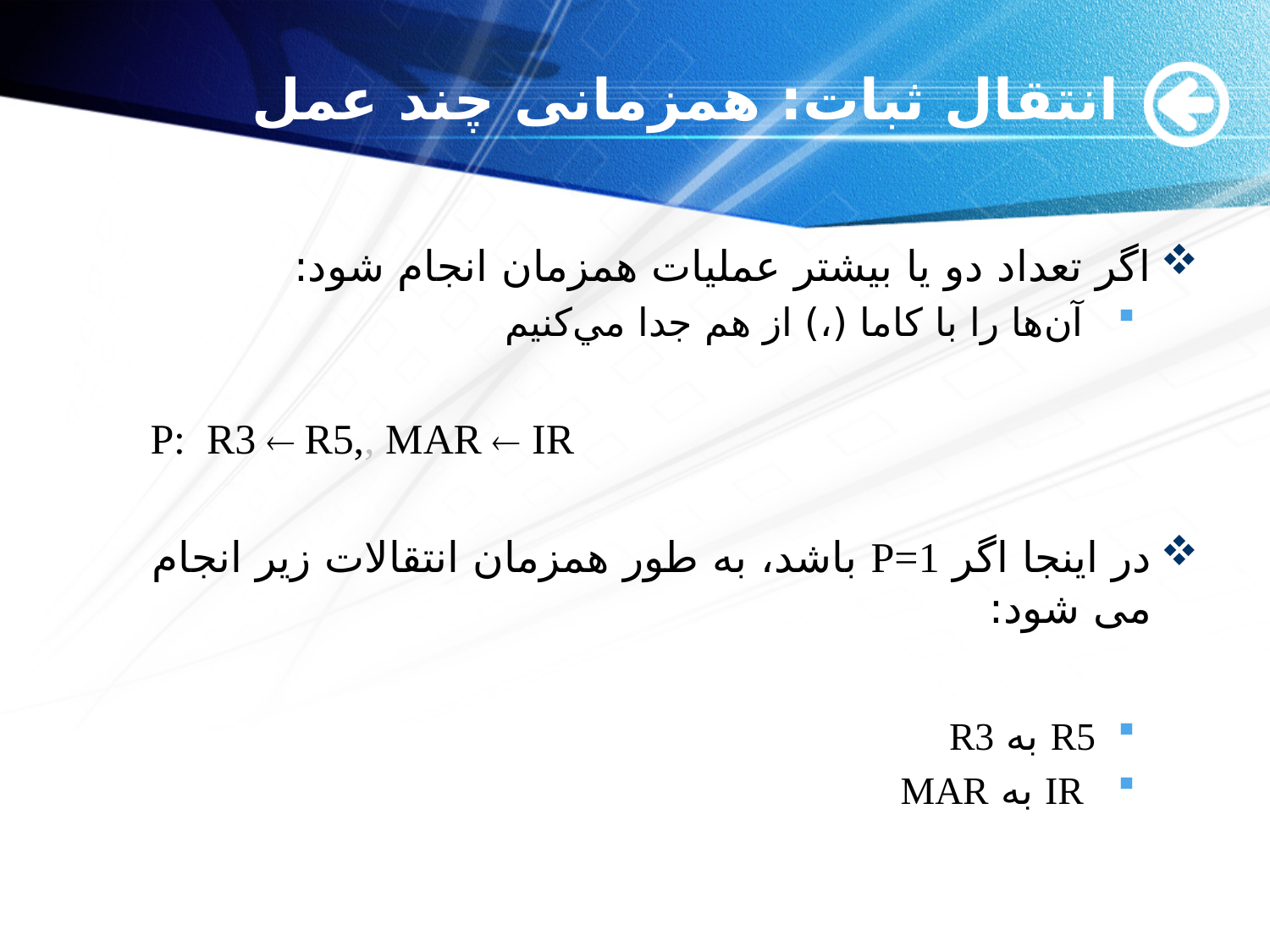

# انتقال ثبات: همزمانی چند عمل
اگر تعداد دو يا بيشتر عمليات همزمان انجام شود:
 آن‌ها را با کاما (،) از هم جدا مي‌کنيم

P:  R3 ← R5,, MAR ← IR

در اينجا اگر P=1 باشد، به طور همزمان انتقالات زیر انجام می شود:

R5 به R3
 IR به MAR